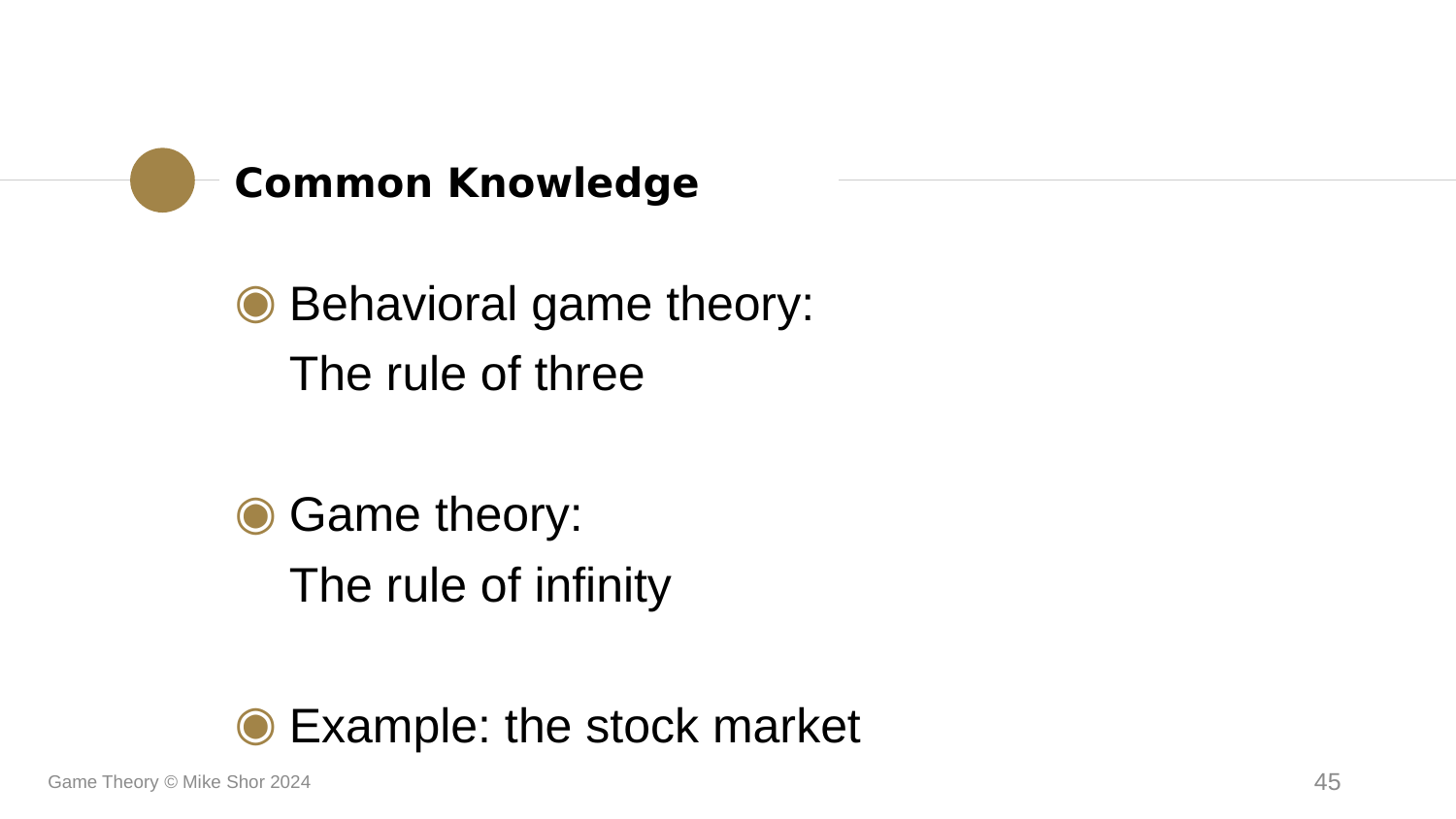

Common Knowledge
Behavioral game theory:
	The rule of three

Game theory:
	The rule of infinity

Example: the stock market
Game Theory © Mike Shor 2024
45